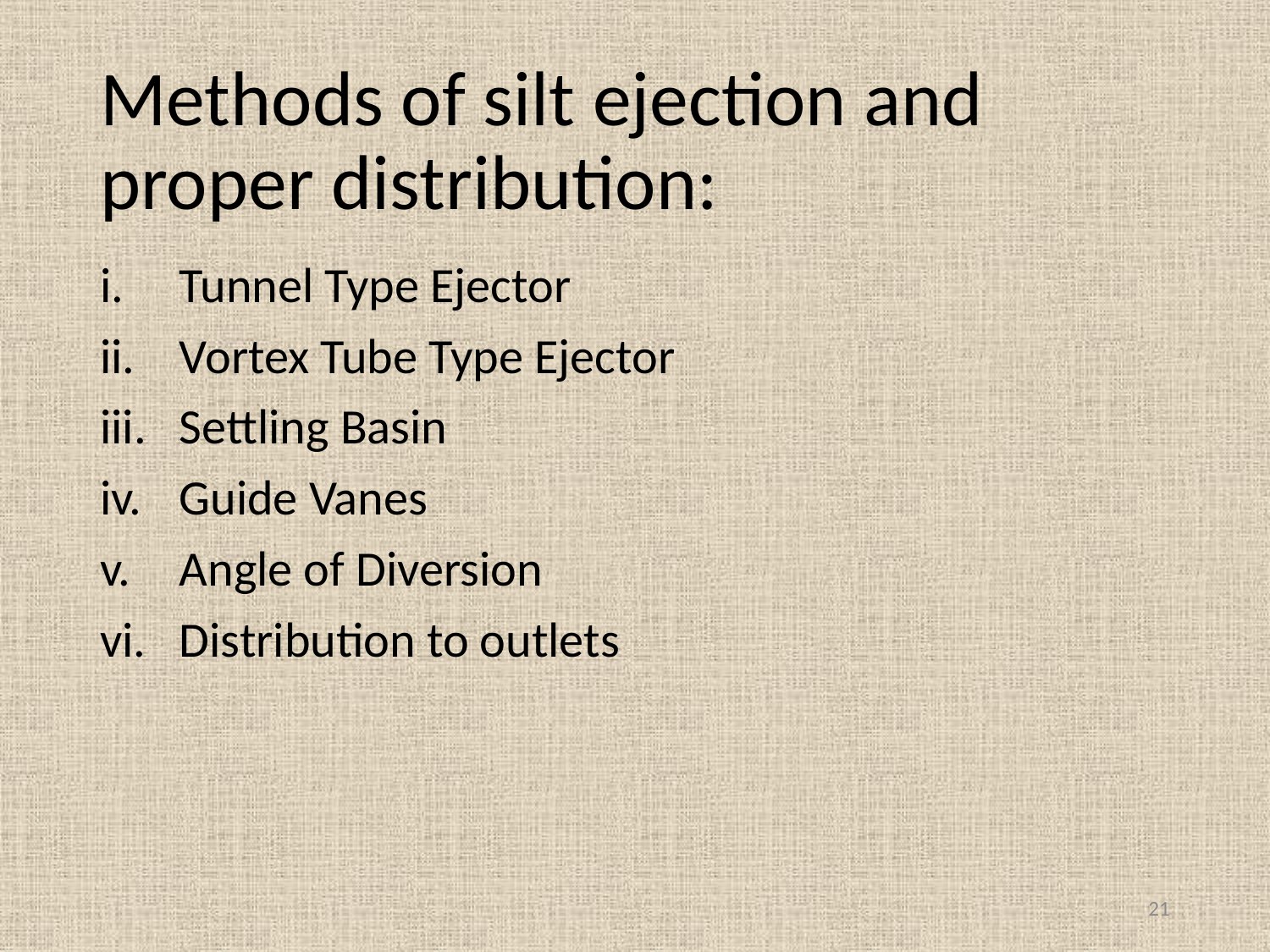

# Methods of silt ejection and proper distribution:
Tunnel Type Ejector
Vortex Tube Type Ejector
Settling Basin
Guide Vanes
Angle of Diversion
Distribution to outlets
21